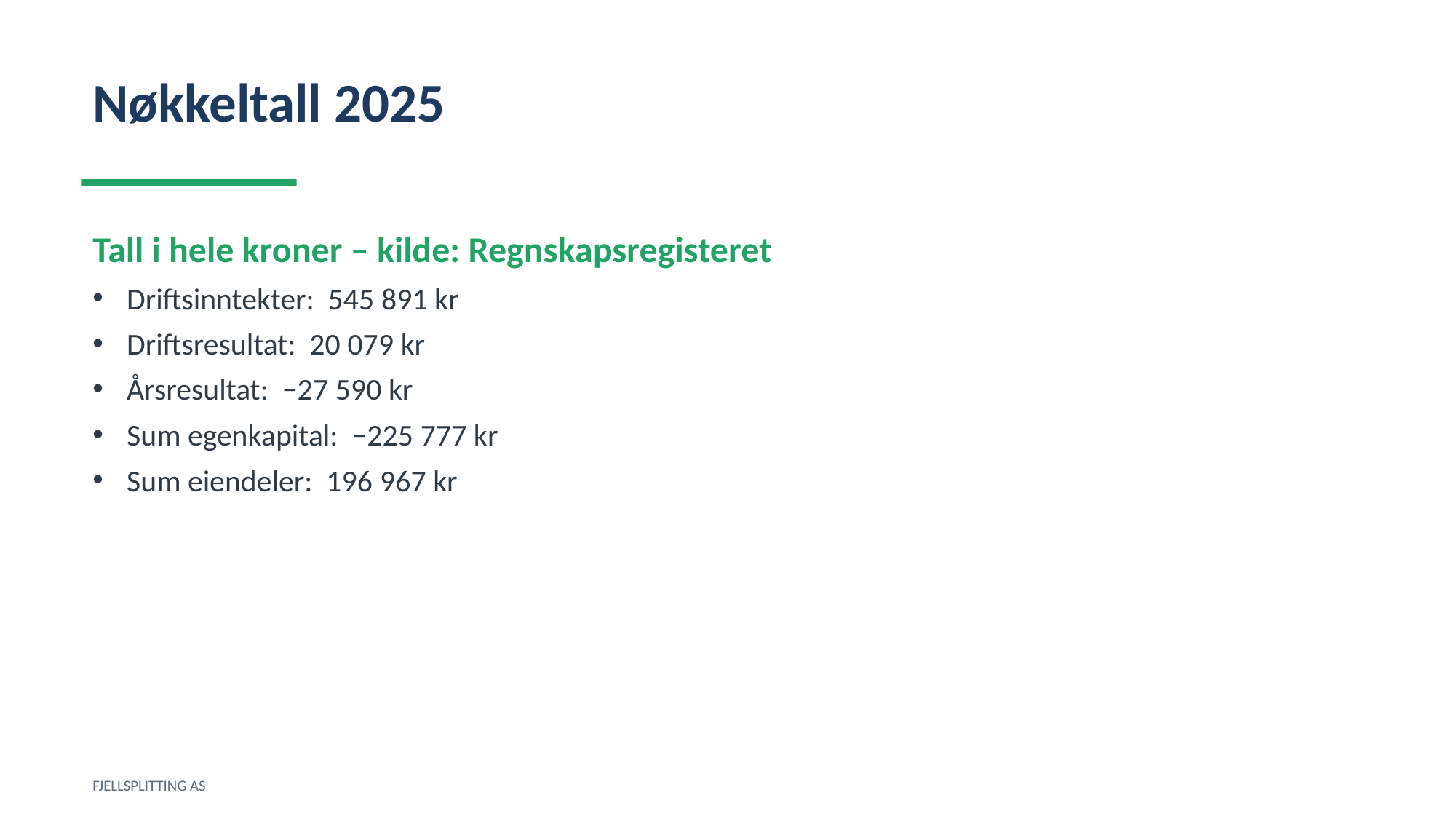

Nøkkeltall 2025

Tall i hele kroner – kilde: Regnskapsregisteret
Driftsinntekter:  545 891 kr
Driftsresultat:  20 079 kr
Årsresultat:  −27 590 kr
Sum egenkapital:  −225 777 kr
Sum eiendeler:  196 967 kr
FJELLSPLITTING AS